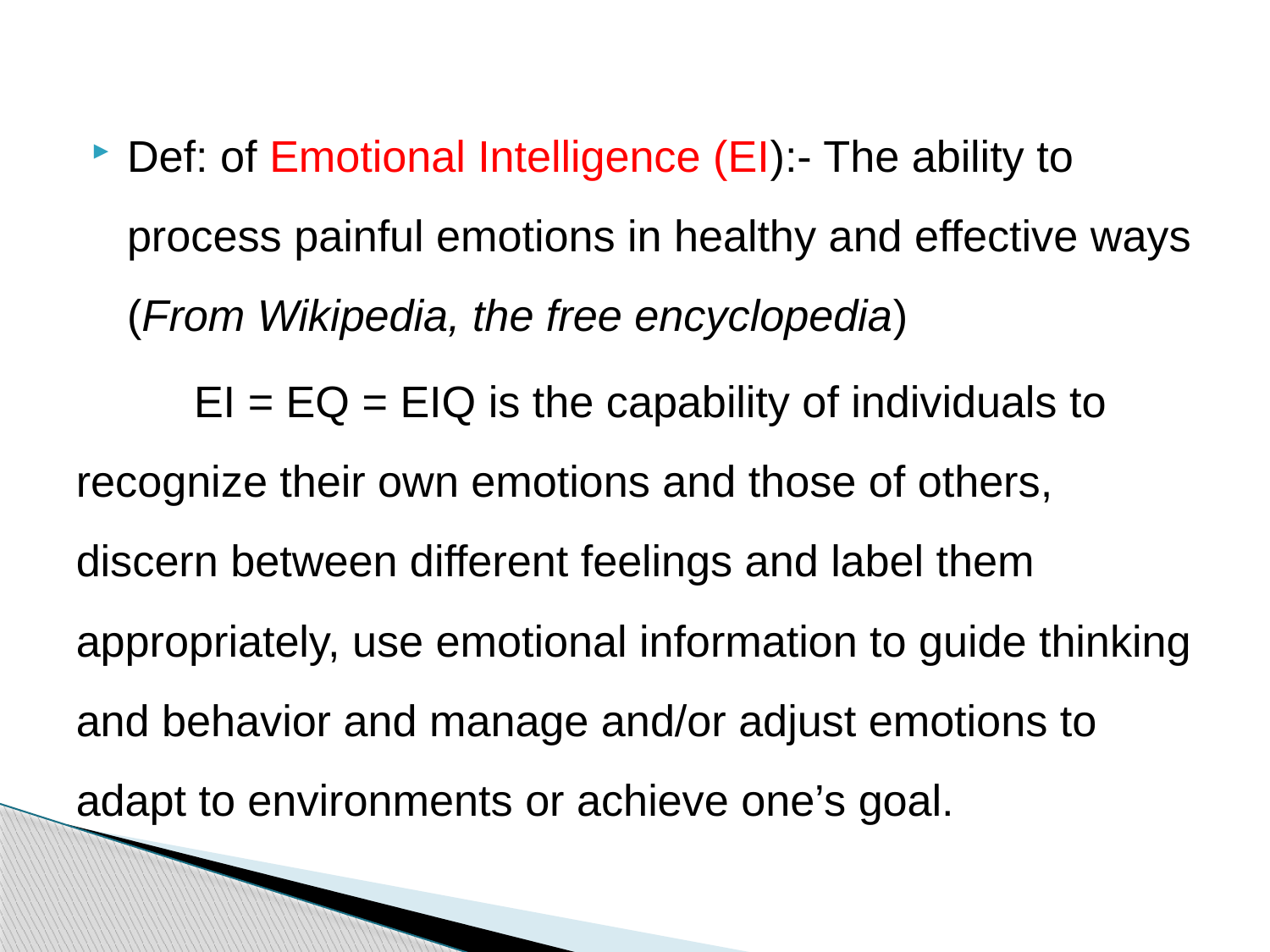

Def: of Emotional Intelligence (EI):- The ability to process painful emotions in healthy and effective ways (From Wikipedia, the free encyclopedia)
	EI = EQ = EIQ is the capability of individuals to recognize their own emotions and those of others, discern between different feelings and label them appropriately, use emotional information to guide thinking and behavior and manage and/or adjust emotions to adapt to environments or achieve one’s goal.